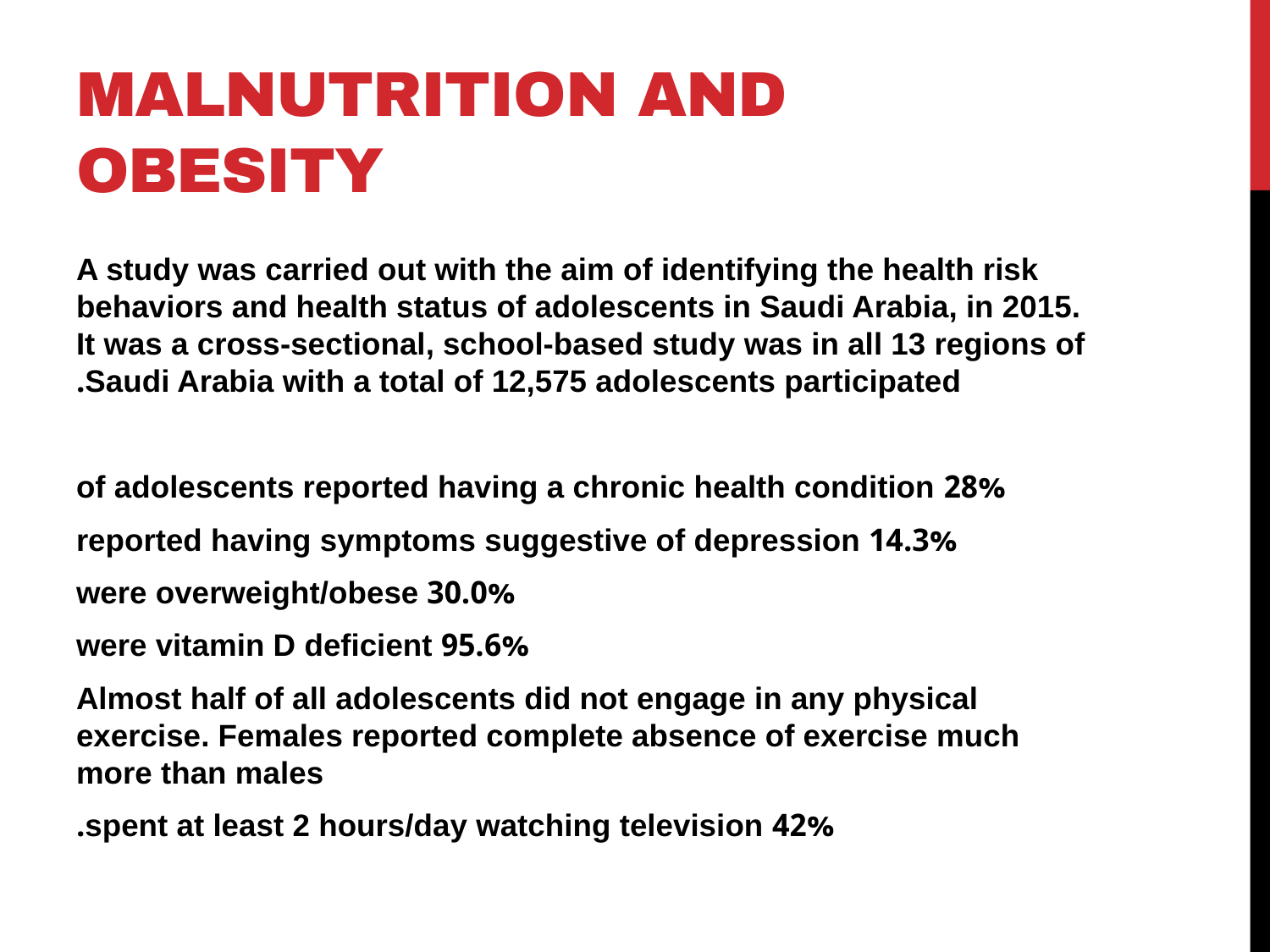

# Malnutrition and Obesity
A study was carried out with the aim of identifying the health risk behaviors and health status of adolescents in Saudi Arabia, in 2015. It was a cross-sectional, school-based study was in all 13 regions of Saudi Arabia with a total of 12,575 adolescents participated.

 28% of adolescents reported having a chronic health condition
14.3% reported having symptoms suggestive of depression
30.0% were overweight/obese
95.6% were vitamin D deficient
Almost half of all adolescents did not engage in any physical exercise. Females reported complete absence of exercise much more than males
42% spent at least 2 hours/day watching television.